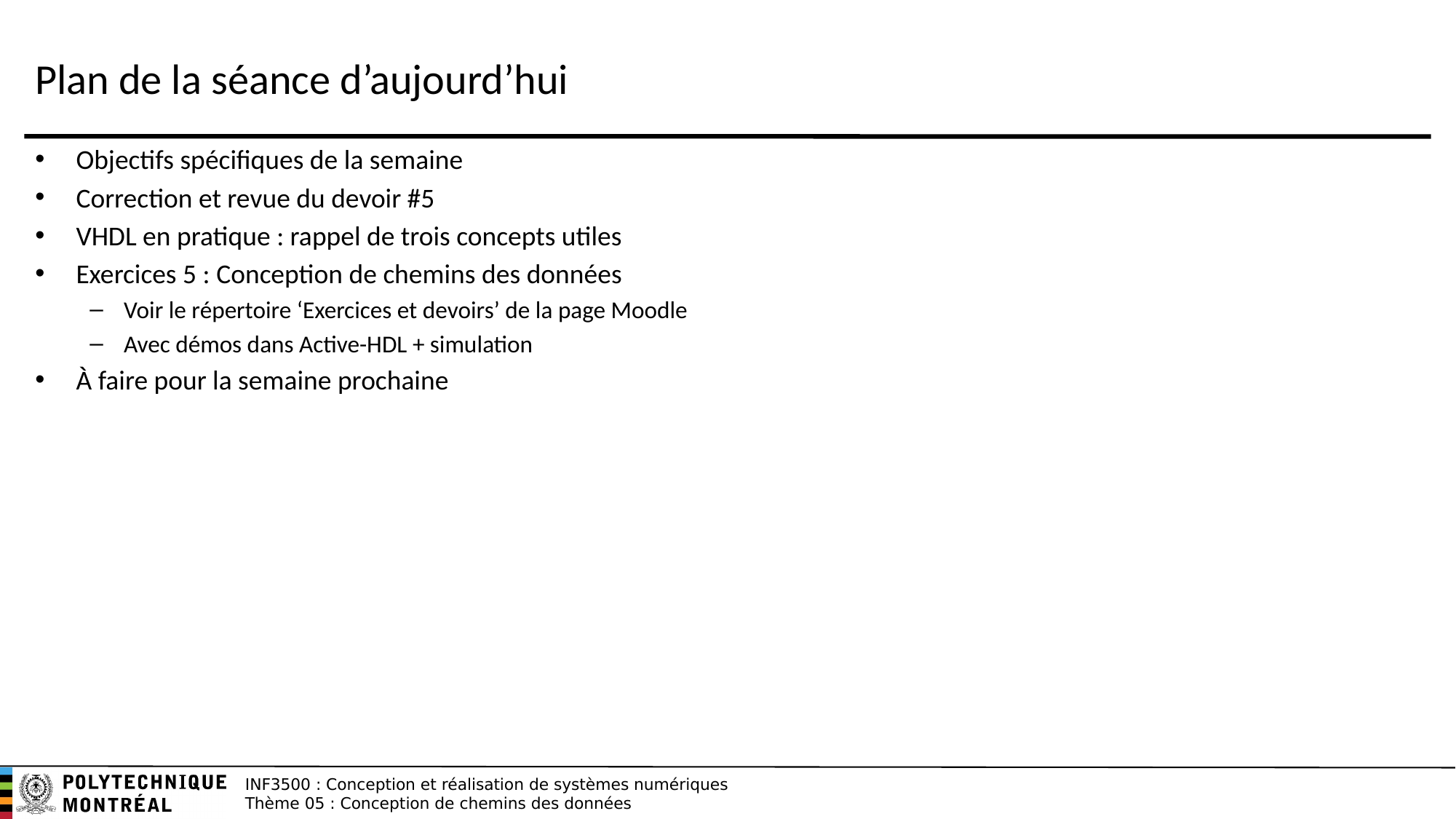

# Plan de la séance d’aujourd’hui
Objectifs spécifiques de la semaine
Correction et revue du devoir #5
VHDL en pratique : rappel de trois concepts utiles
Exercices 5 : Conception de chemins des données
Voir le répertoire ‘Exercices et devoirs’ de la page Moodle
Avec démos dans Active-HDL + simulation
À faire pour la semaine prochaine